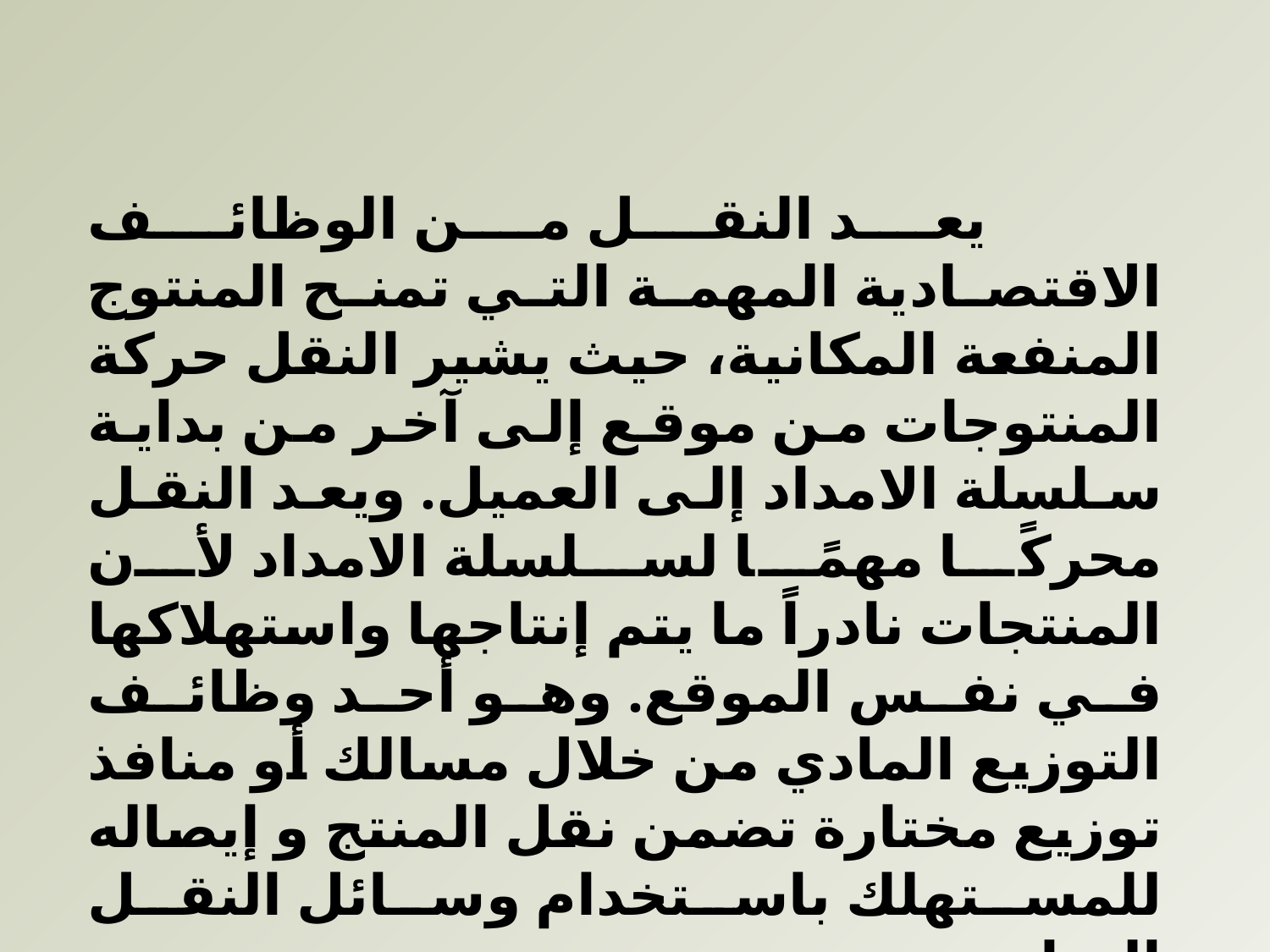

يعد النقل من الوظائف الاقتصادية المهمة التي تمنح المنتوج المنفعة المكانية، حيث يشير النقل حركة المنتوجات من موقع إلى آخر من بداية سلسلة الامداد إلى العميل. ويعد النقل محركًا مهمًا لسلسلة الامداد لأن المنتجات نادراً ما يتم إنتاجها واستهلاكها في نفس الموقع. وهو أحد وظائف التوزيع المادي من خلال مسالك أو منافذ توزيع مختارة تضمن نقل المنتج و إيصاله للمستهلك باستخدام وسائل النقل المتاحة.